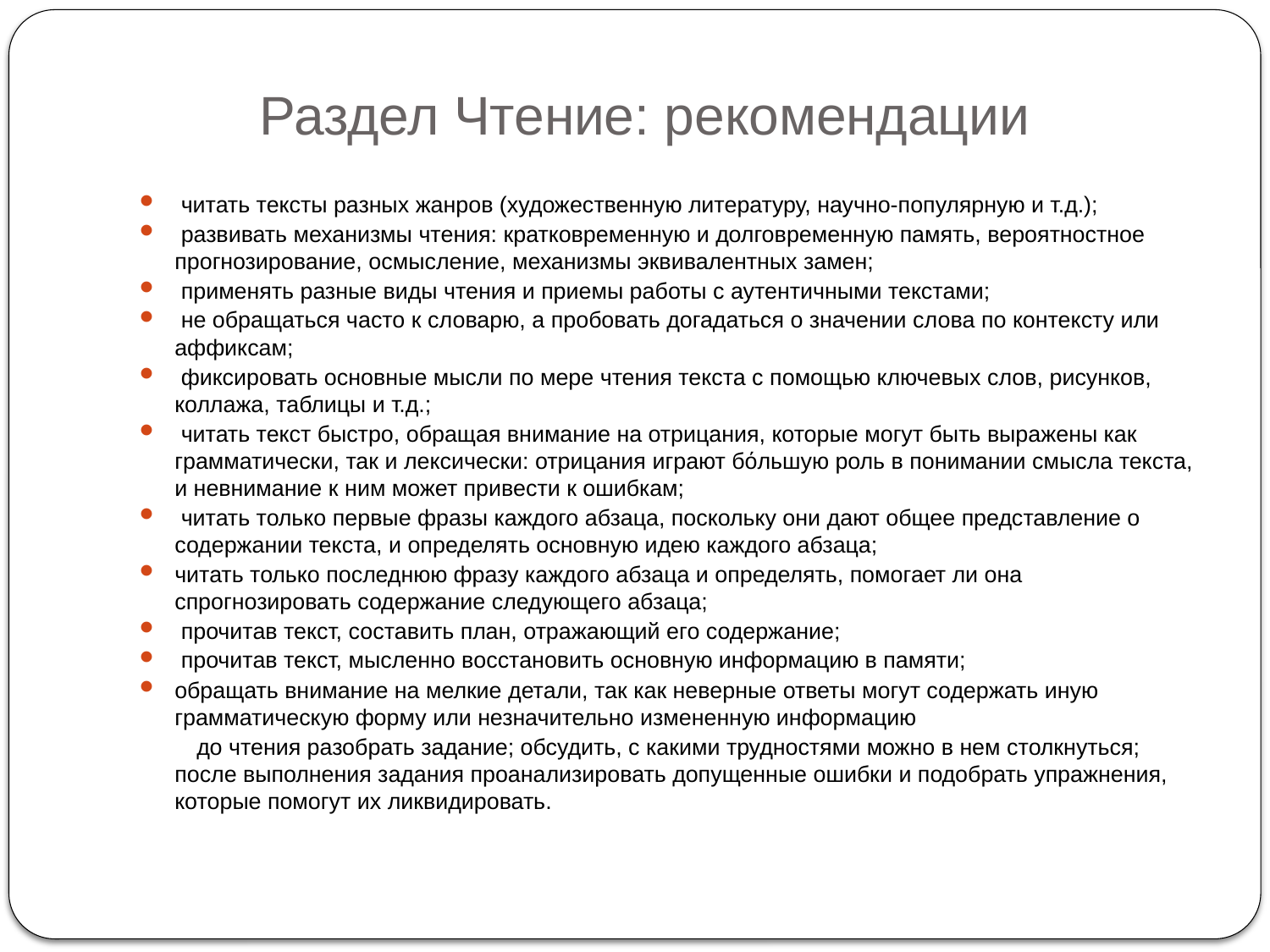

# Раздел Чтение: рекомендации

 читать тексты разных жанров (художественную литературу, научно-популярную и т.д.);
 развивать механизмы чтения: кратковременную и долговременную память, вероятностное прогнозирование, осмысление, механизмы эквивалентных замен;
 применять разные виды чтения и приемы работы с аутентичными текстами;
 не обращаться часто к словарю, а пробовать догадаться о значении слова по контексту или аффиксам;
 фиксировать основные мысли по мере чтения текста с помощью ключевых слов, рисунков, коллажа, таблицы и т.д.;
 читать текст быстро, обращая внимание на отрицания, которые могут быть выражены как грамматически, так и лексически: отрицания играют бόльшую роль в понимании смысла текста, и невнимание к ним может привести к ошибкам;
 читать только первые фразы каждого абзаца, поскольку они дают общее представление о содержании текста, и определять основную идею каждого абзаца;
читать только последнюю фразу каждого абзаца и определять, помогает ли она спрогнозировать содержание следующего абзаца;
 прочитав текст, составить план, отражающий его содержание;
 прочитав текст, мысленно восстановить основную информацию в памяти;
обращать внимание на мелкие детали, так как неверные ответы могут содержать иную грамматическую форму или незначительно измененную информацию
         до чтения разобрать задание; обсудить, с какими трудностями можно в нем столкнуться; после выполнения задания проанализировать допущенные ошибки и подобрать упражнения, которые помогут их ликвидировать.